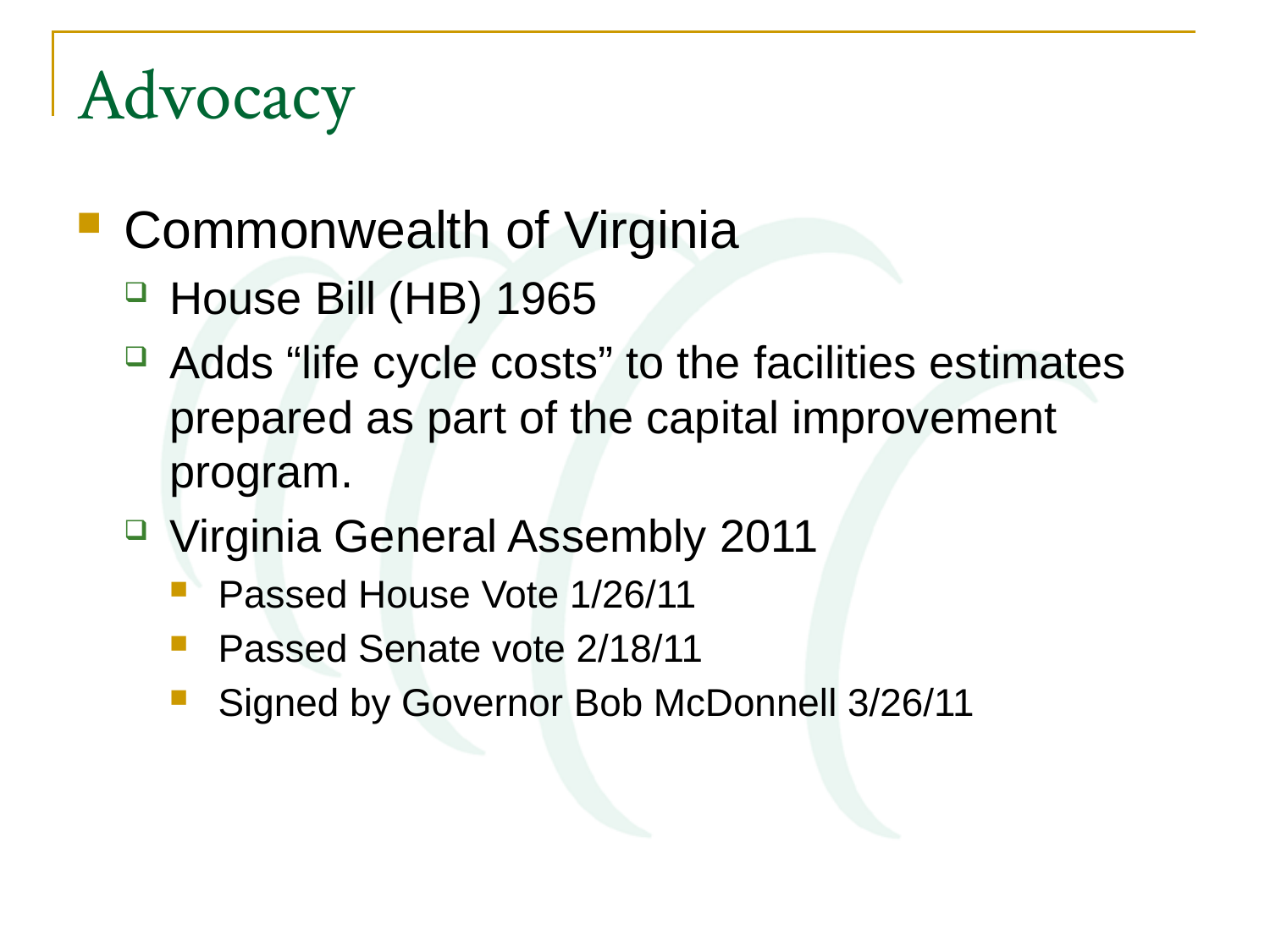

# Advocacy
Commonwealth of Virginia
House Bill (HB) 1965
Adds “life cycle costs” to the facilities estimates prepared as part of the capital improvement program.
Virginia General Assembly 2011
Passed House Vote 1/26/11
Passed Senate vote 2/18/11
Signed by Governor Bob McDonnell 3/26/11